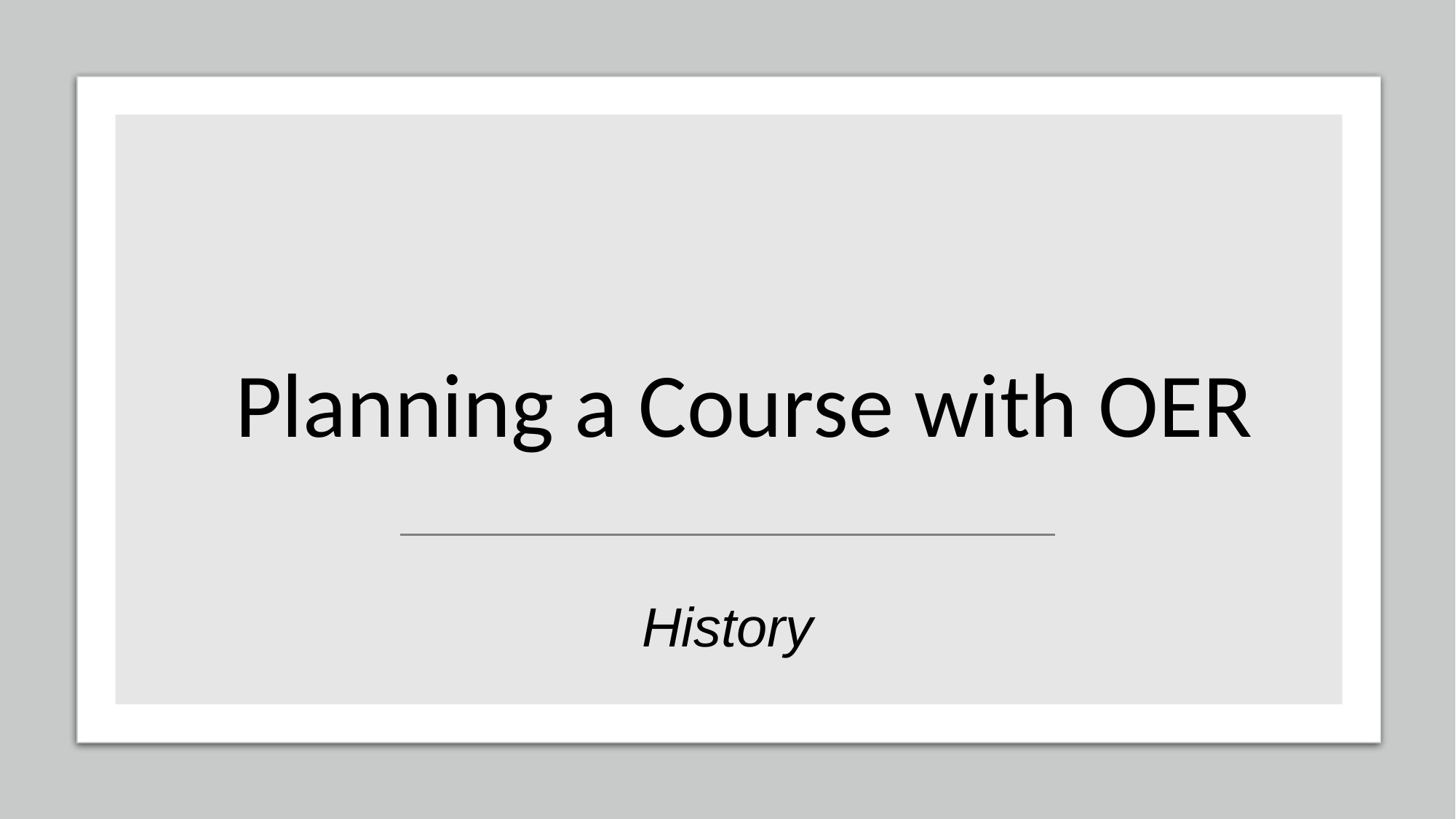

# Planning a Course with OER
History